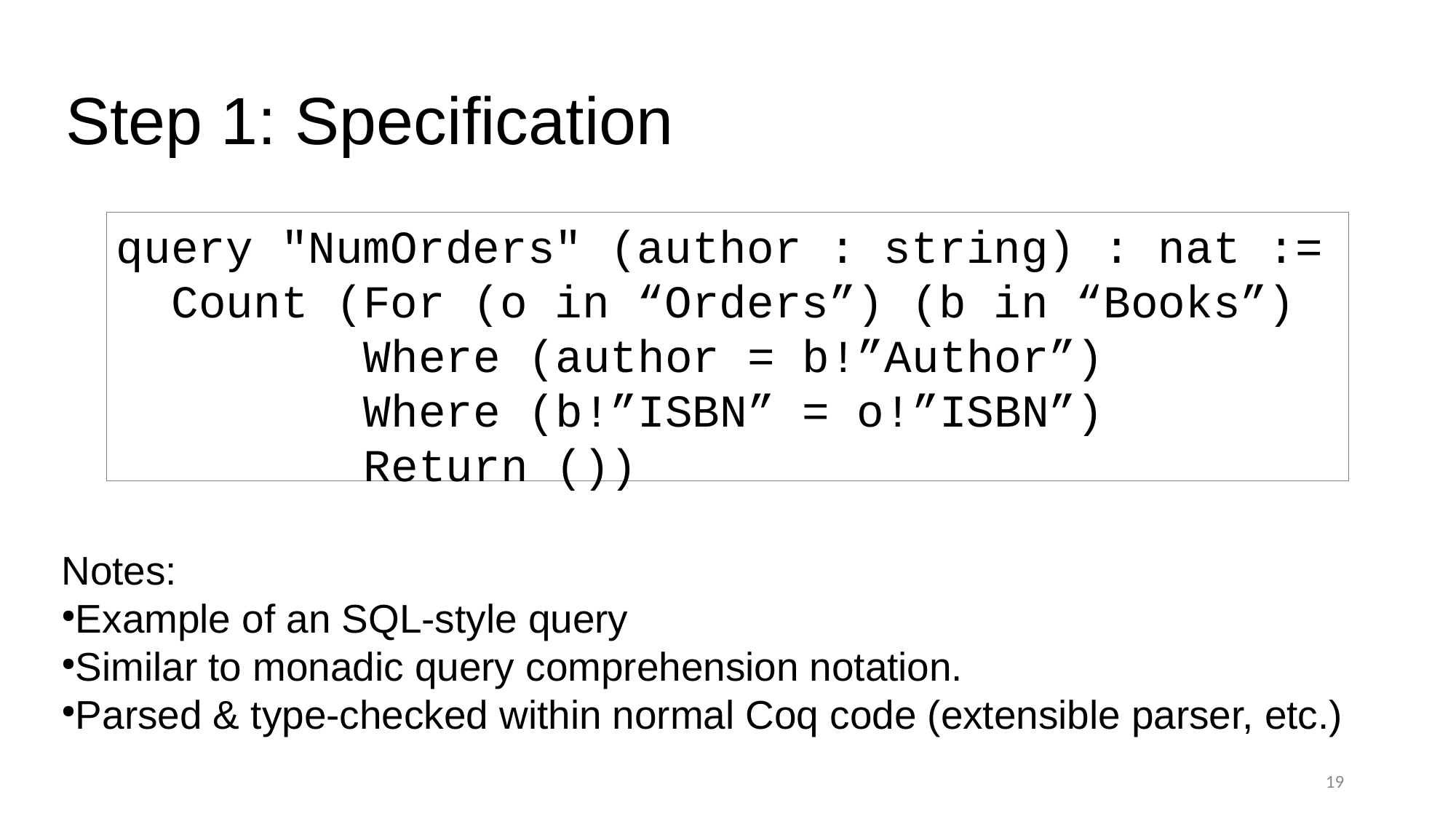

Step 1: Specification
query "NumOrders" (author : string) : nat :=
  Count (For (o in “Orders”) (b in “Books”)
         Where (author = b!”Author”)
         Where (b!”ISBN” = o!”ISBN”)
         Return ())
Notes:
Example of an SQL-style query
Similar to monadic query comprehension notation.
Parsed & type-checked within normal Coq code (extensible parser, etc.)
19